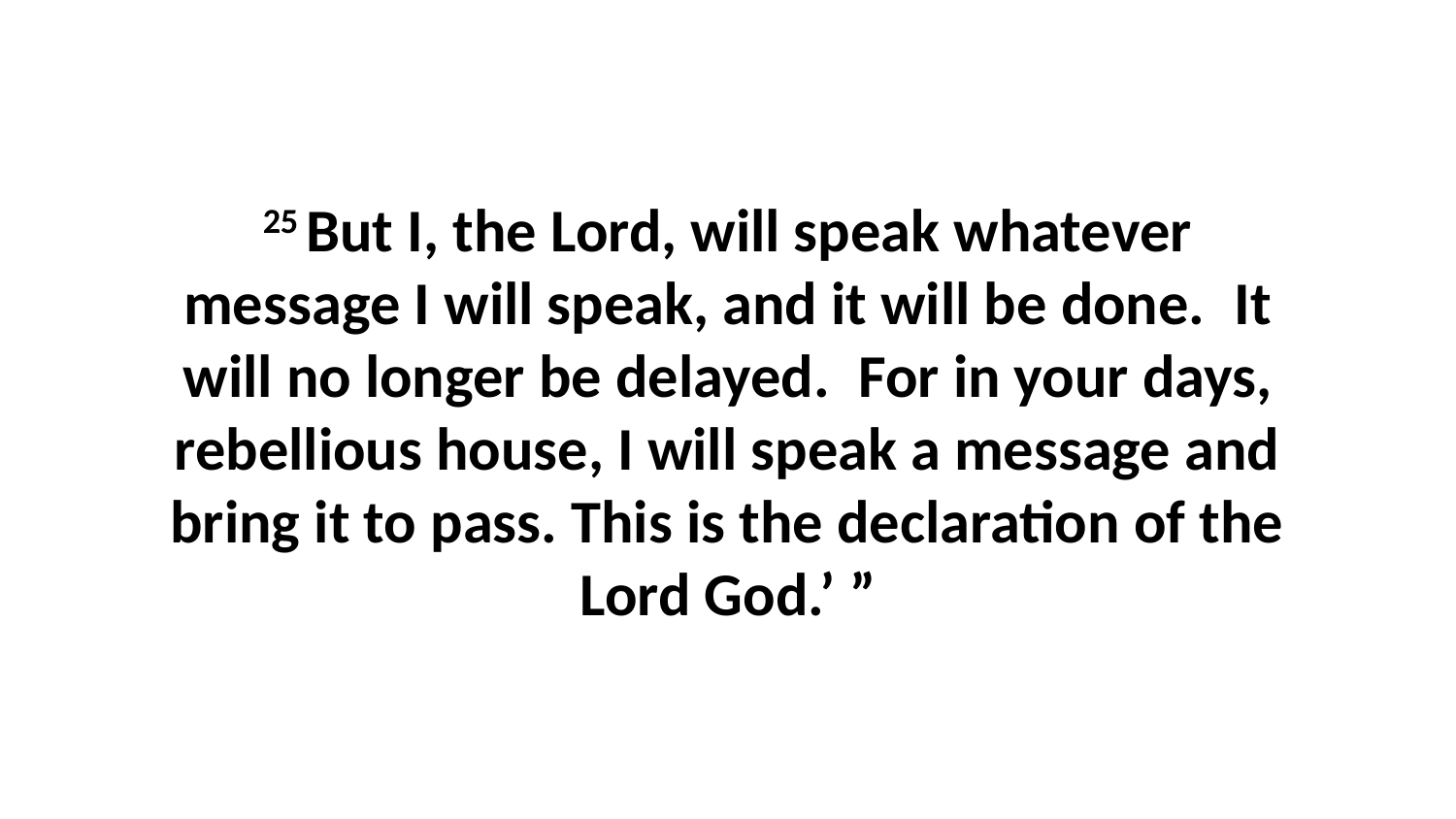

25 But I, the Lord, will speak whatever message I will speak, and it will be done.  It will no longer be delayed.  For in your days, rebellious house, I will speak a message and bring it to pass. This is the declaration of the Lord God.’ ”